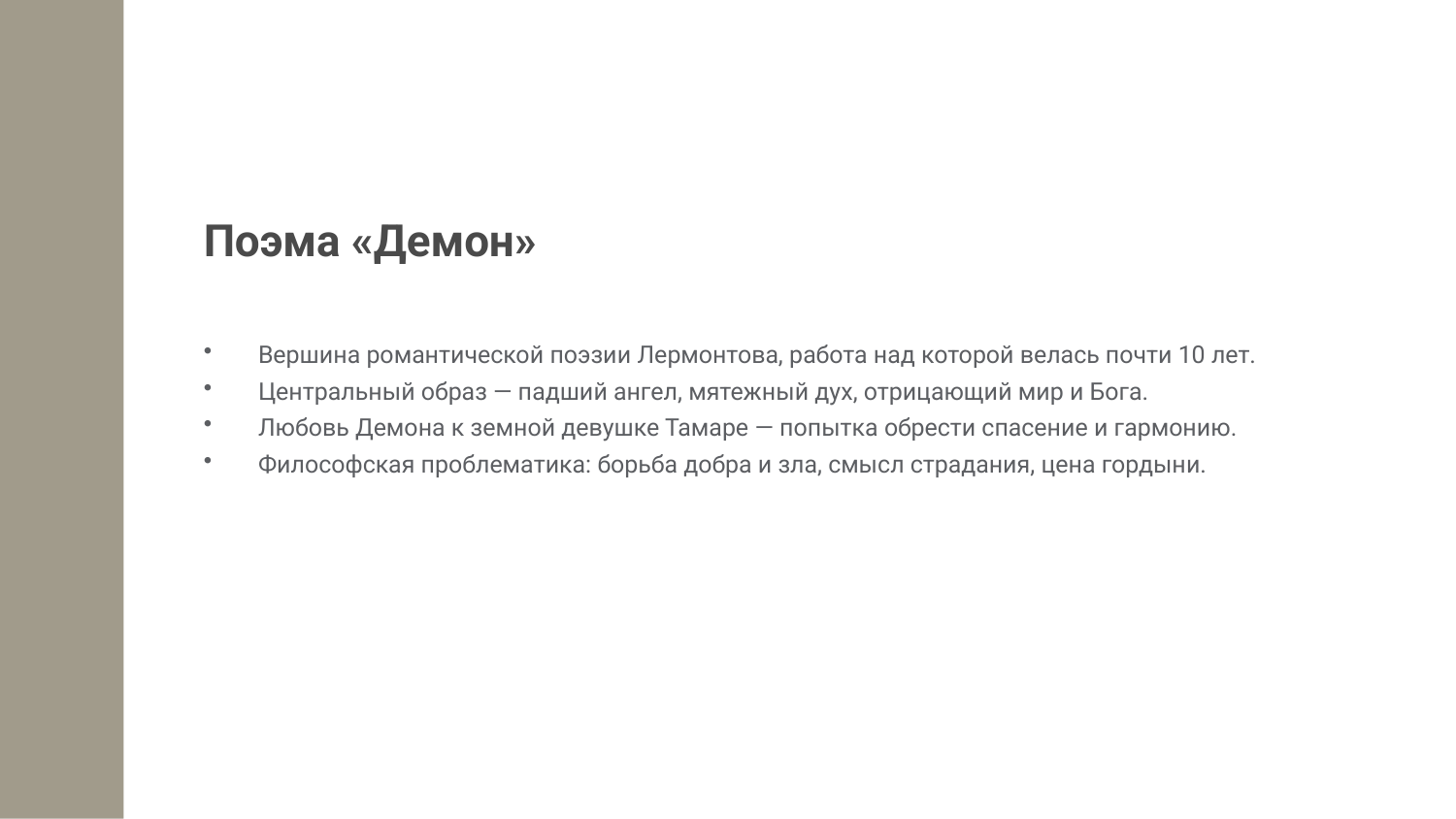

Поэма «Демон»
Вершина романтической поэзии Лермонтова, работа над которой велась почти 10 лет.
Центральный образ — падший ангел, мятежный дух, отрицающий мир и Бога.
Любовь Демона к земной девушке Тамаре — попытка обрести спасение и гармонию.
Философская проблематика: борьба добра и зла, смысл страдания, цена гордыни.